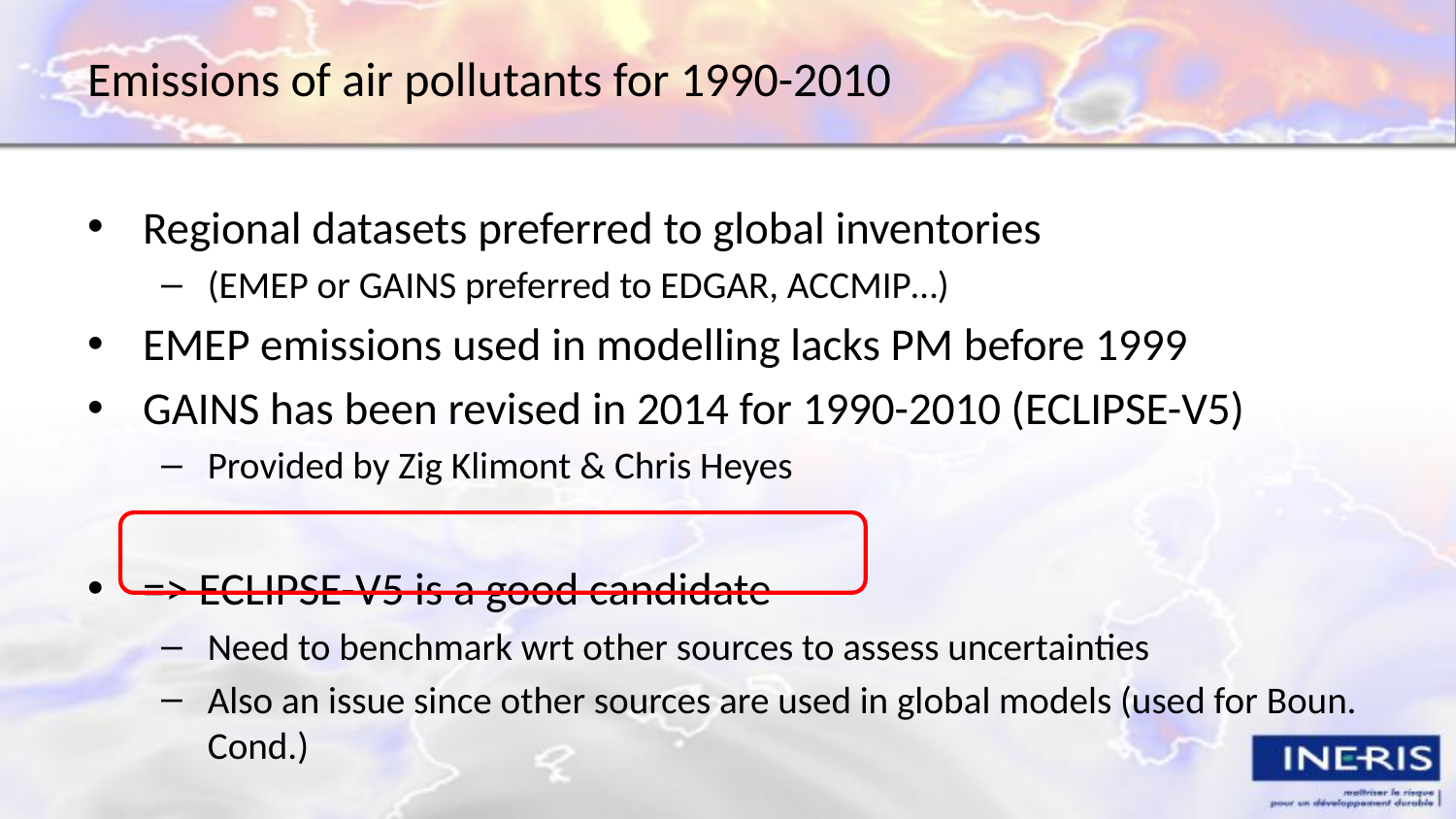

# Emissions of air pollutants for 1990-2010
Regional datasets preferred to global inventories
(EMEP or GAINS preferred to EDGAR, ACCMIP…)
EMEP emissions used in modelling lacks PM before 1999
GAINS has been revised in 2014 for 1990-2010 (ECLIPSE-V5)
Provided by Zig Klimont & Chris Heyes

=> ECLIPSE-V5 is a good candidate
Need to benchmark wrt other sources to assess uncertainties
Also an issue since other sources are used in global models (used for Boun. Cond.)